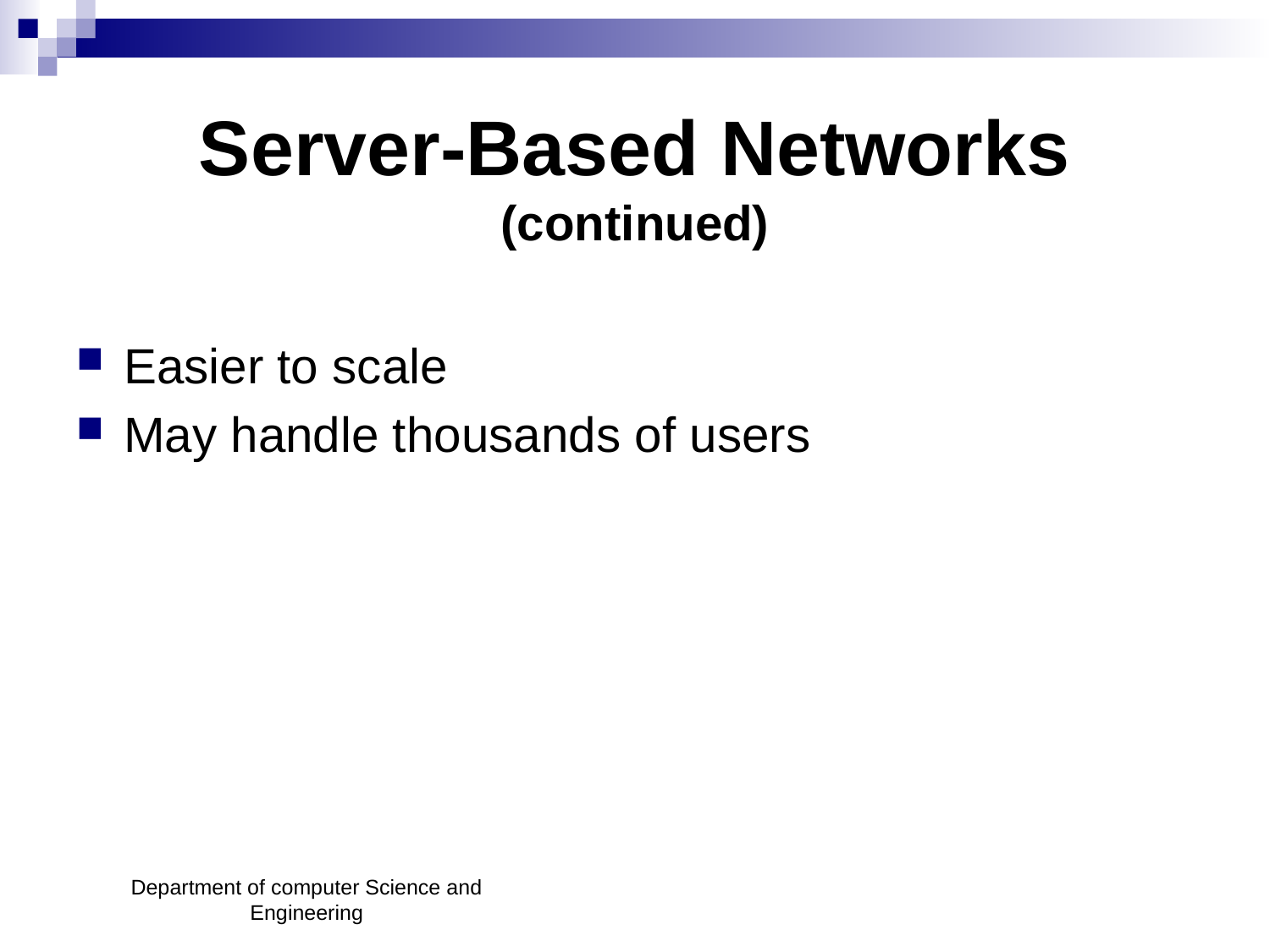

# Server-Based Networks (continued)
Easier to scale
May handle thousands of users
Department of computer Science and Engineering
25